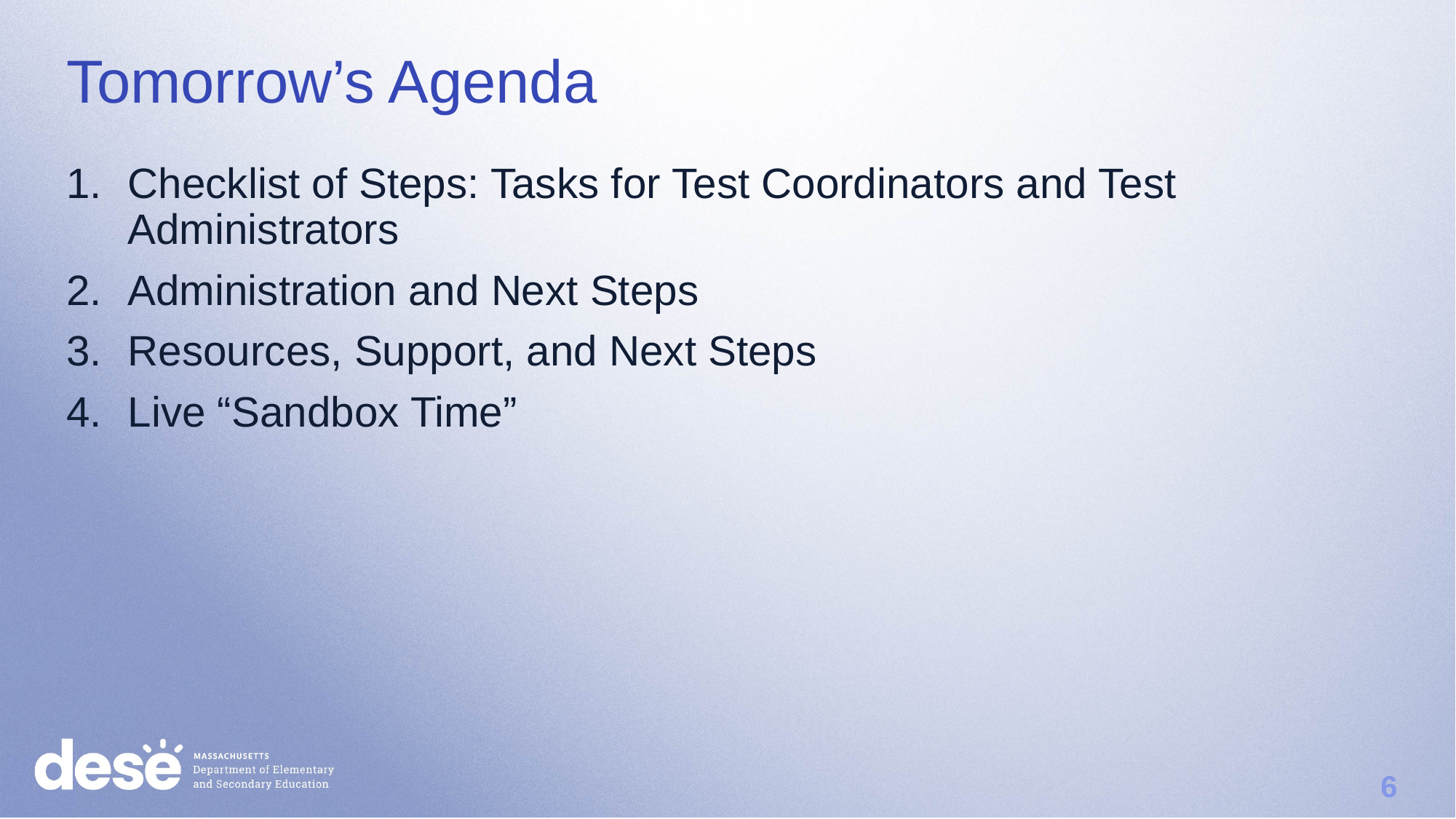

# Tomorrow’s Agenda
Checklist of Steps: Tasks for Test Coordinators and Test Administrators
Administration and Next Steps
Resources, Support, and Next Steps
Live “Sandbox Time”